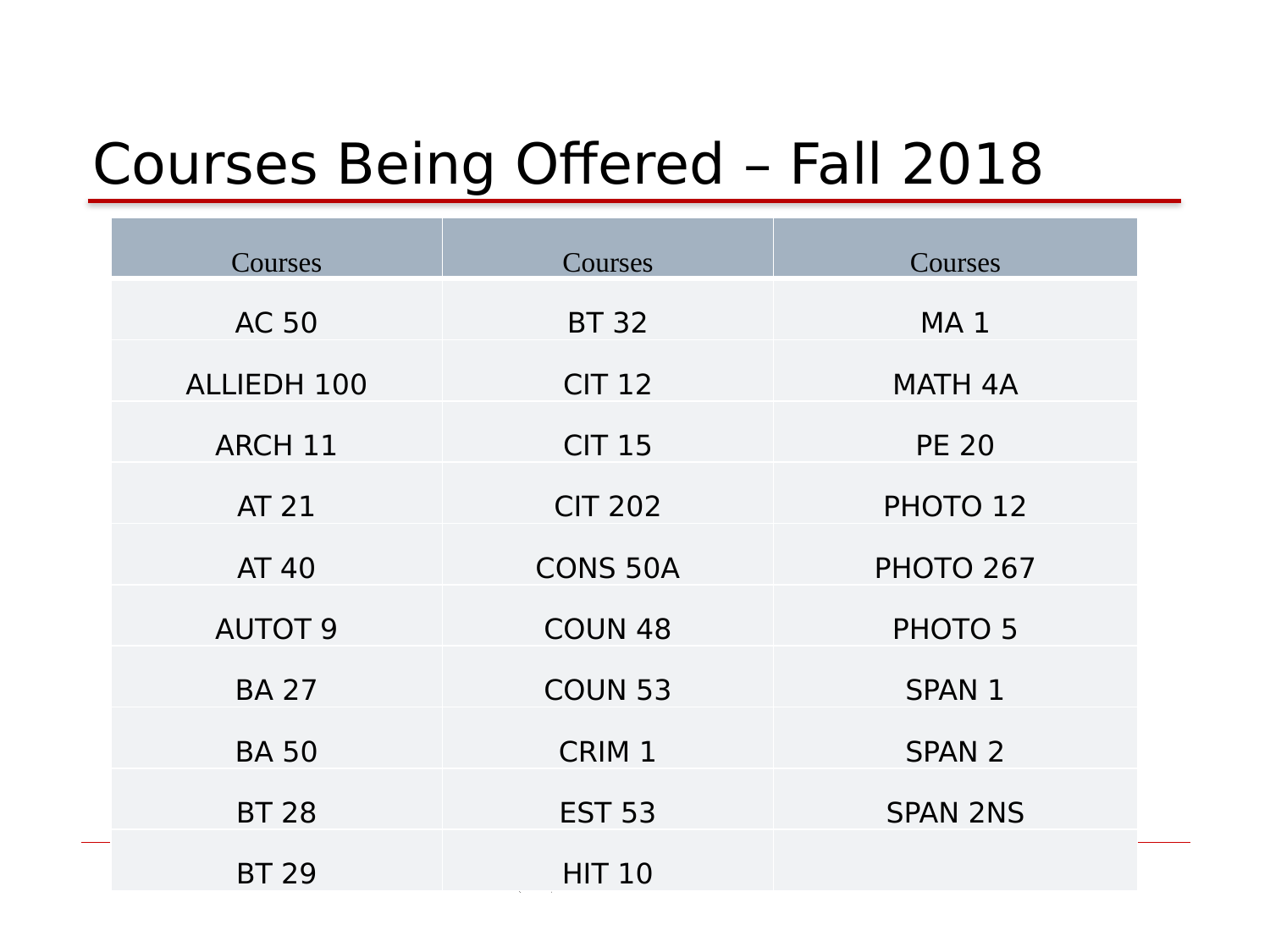

# Courses Being Offered – Fall 2018
| Courses | Courses | Courses |
| --- | --- | --- |
| AC 50 | BT 32 | MA 1 |
| ALLIEDH 100 | CIT 12 | MATH 4A |
| ARCH 11 | CIT 15 | PE 20 |
| AT 21 | CIT 202 | PHOTO 12 |
| AT 40 | CONS 50A | PHOTO 267 |
| AUTOT 9 | COUN 48 | PHOTO 5 |
| BA 27 | COUN 53 | SPAN 1 |
| BA 50 | CRIM 1 | SPAN 2 |
| BT 28 | EST 53 | SPAN 2NS |
| BT 29 | HIT 10 |  |